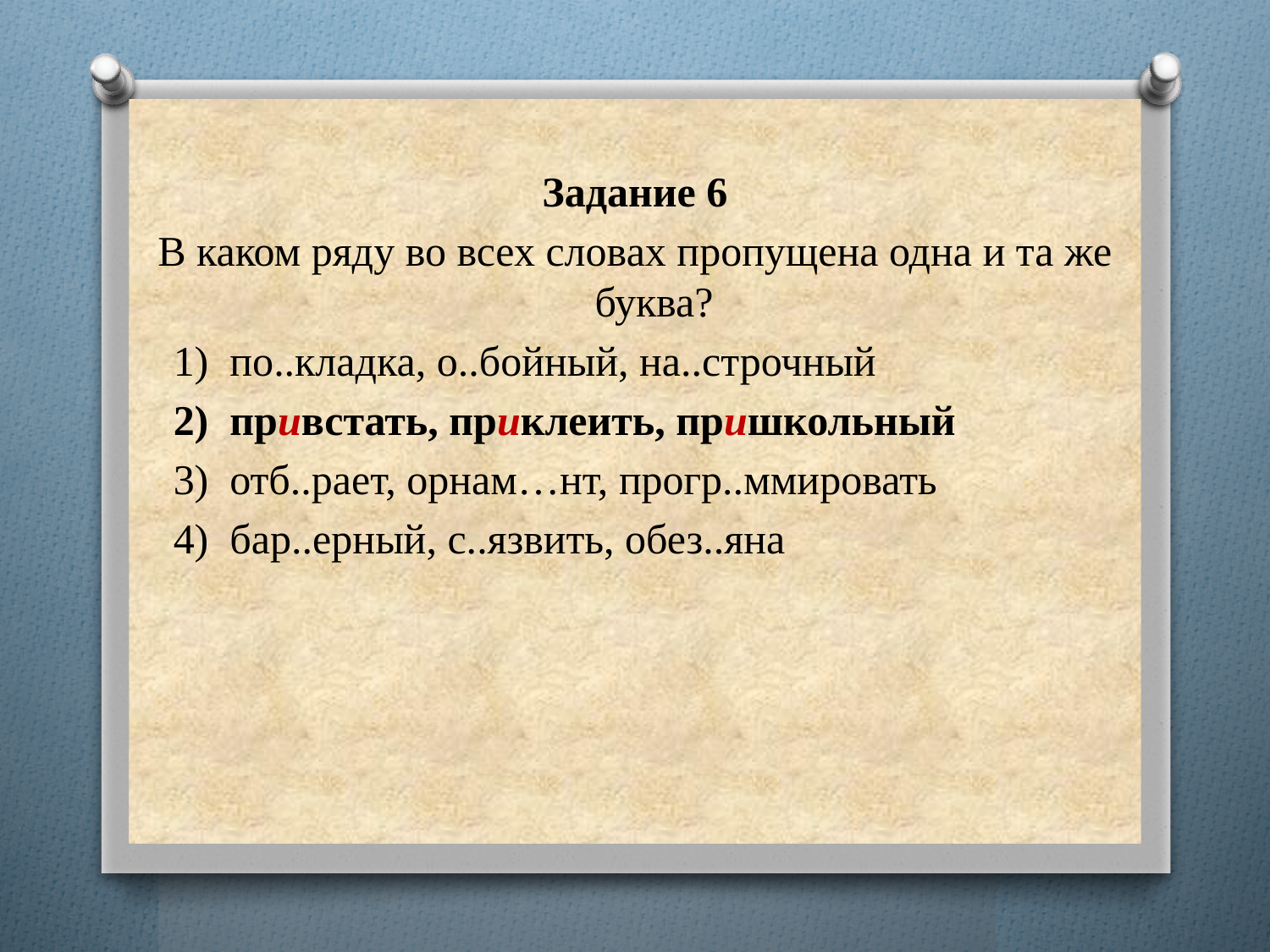

Задание 6
В каком ряду во всех словах пропущена одна и та же буква?
   1)  по..кладка, о..бойный, на..строчный
   2)  привстать, приклеить, пришкольный
   3)  отб..рает, орнам…нт, прогр..ммировать
   4)  бар..ерный, с..язвить, обез..яна